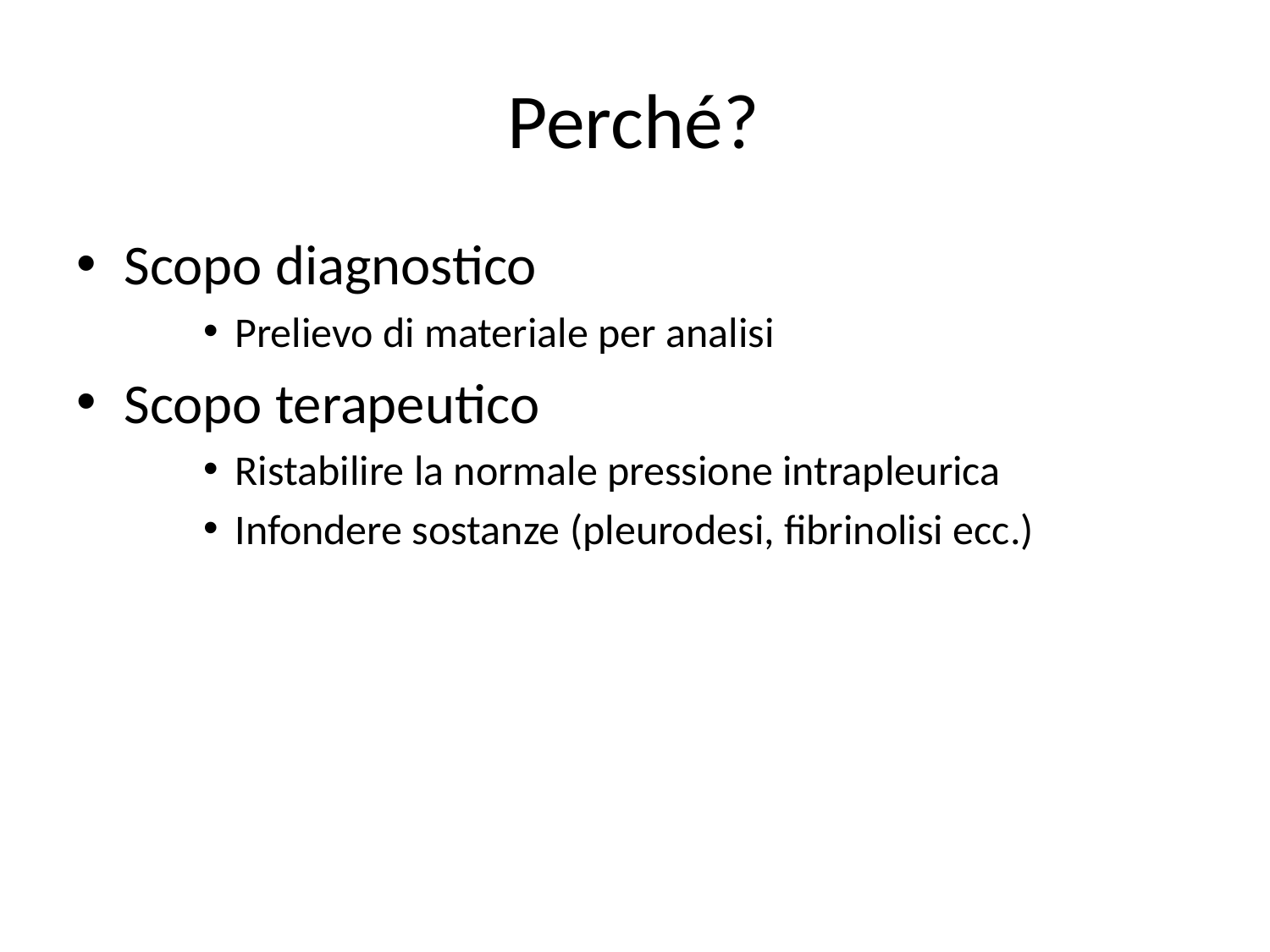

# Perché?
Scopo diagnostico
Prelievo di materiale per analisi
Scopo terapeutico
Ristabilire la normale pressione intrapleurica
Infondere sostanze (pleurodesi, fibrinolisi ecc.)